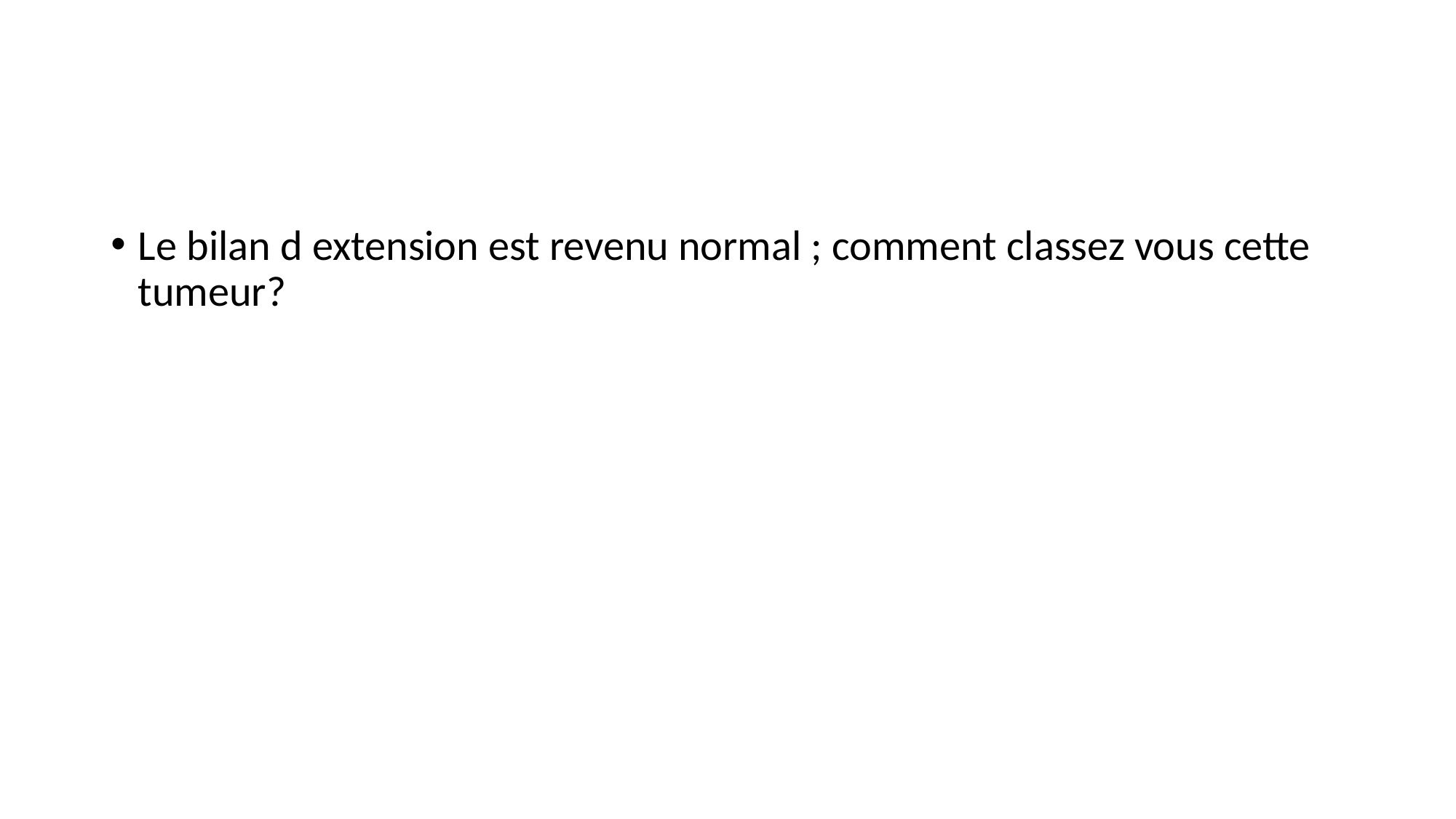

#
Le bilan d extension est revenu normal ; comment classez vous cette tumeur?